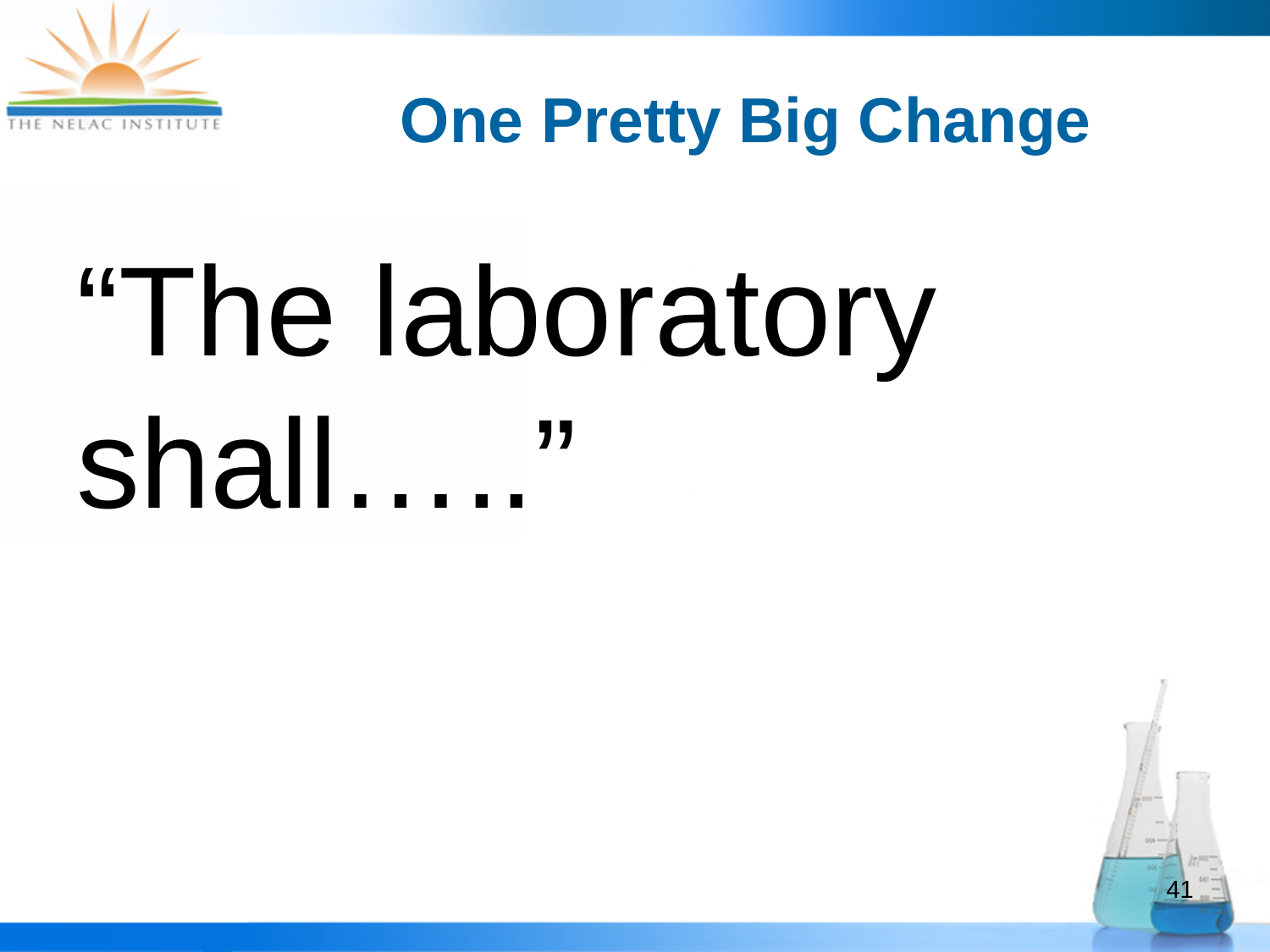

# One Pretty Big Change
“The laboratory shall…..”

41